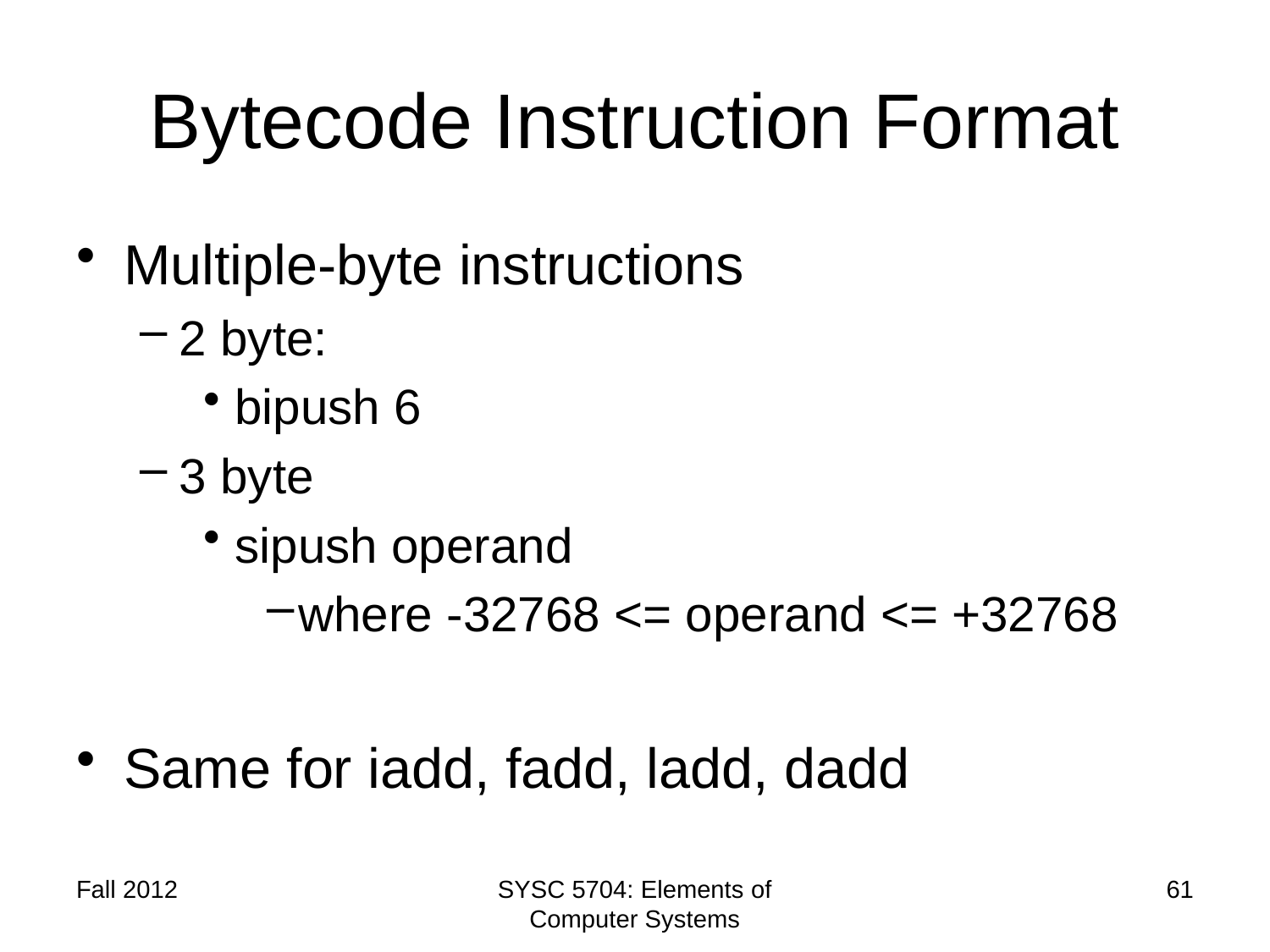

# Bytecode Instruction Format
Multiple-byte instructions
2 byte:
bipush 6
3 byte
sipush operand
where -32768 <= operand <= +32768

Same for iadd, fadd, ladd, dadd
Fall 2012
SYSC 5704: Elements of Computer Systems
61